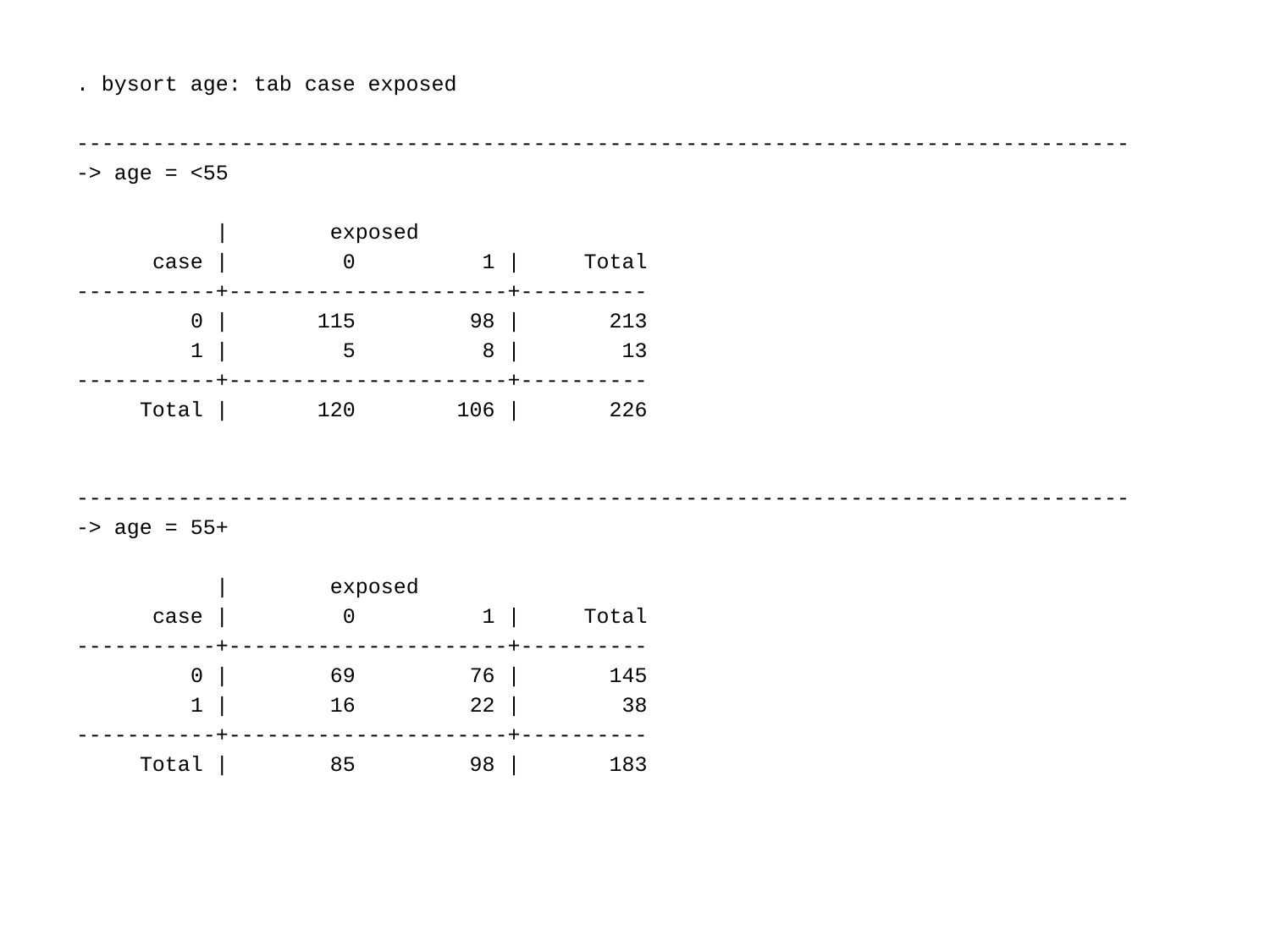

. bysort age: tab case exposed

-----------------------------------------------------------------------------------
-> age = <55

           |        exposed
      case |         0          1 |     Total
-----------+----------------------+----------
         0 |       115         98 |       213
         1 |         5          8 |        13
-----------+----------------------+----------
     Total |       120        106 |       226

-----------------------------------------------------------------------------------
-> age = 55+

           |        exposed
      case |         0          1 |     Total
-----------+----------------------+----------
         0 |        69         76 |       145
         1 |        16         22 |        38
-----------+----------------------+----------
     Total |        85         98 |       183